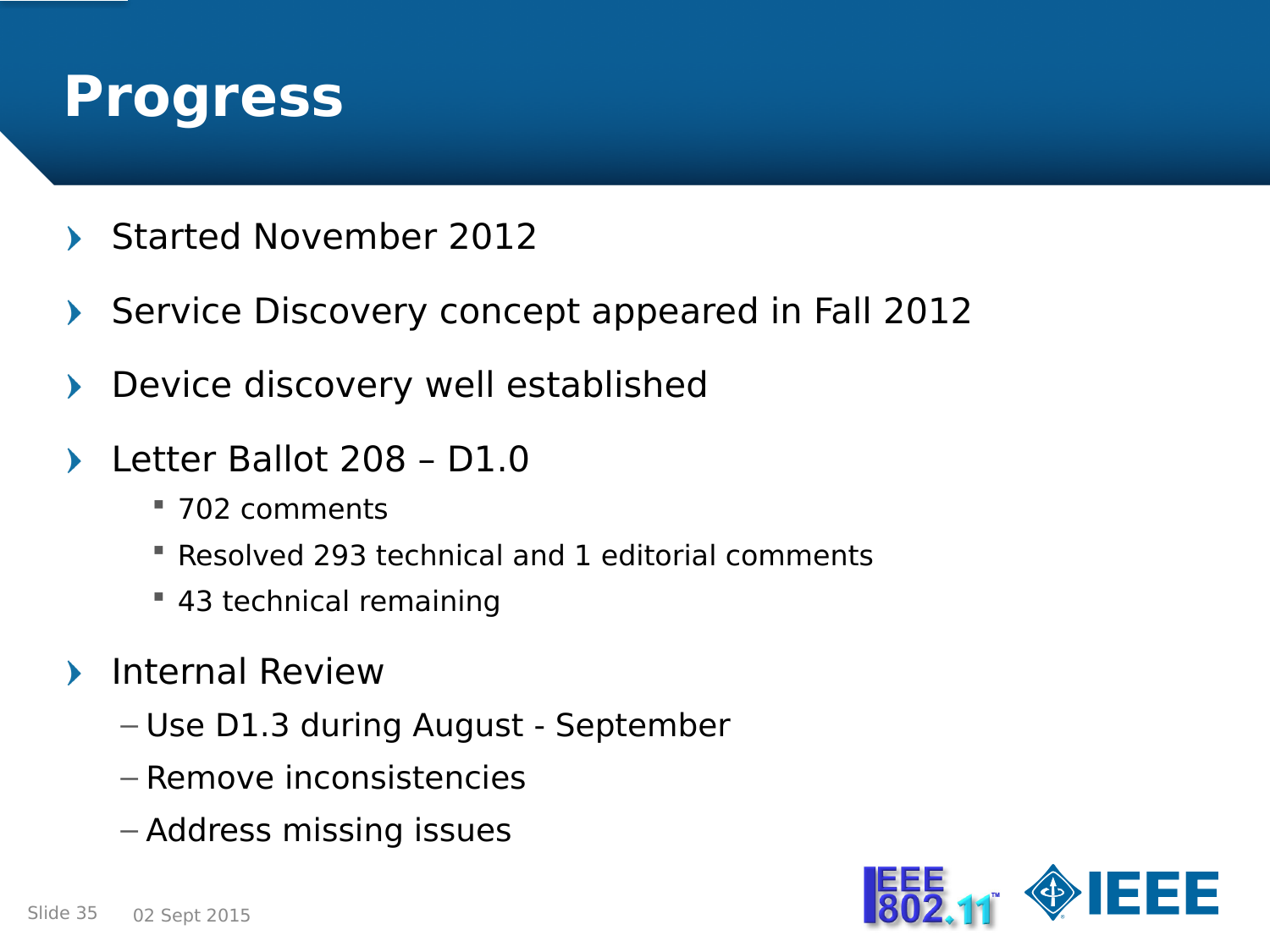

# Progress

Started November 2012
Service Discovery concept appeared in Fall 2012
Device discovery well established
Letter Ballot 208 – D1.0
702 comments
Resolved 293 technical and 1 editorial comments
43 technical remaining
Internal Review
Use D1.3 during August - September
Remove inconsistencies
Address missing issues
Slide 35
02 Sept 2015